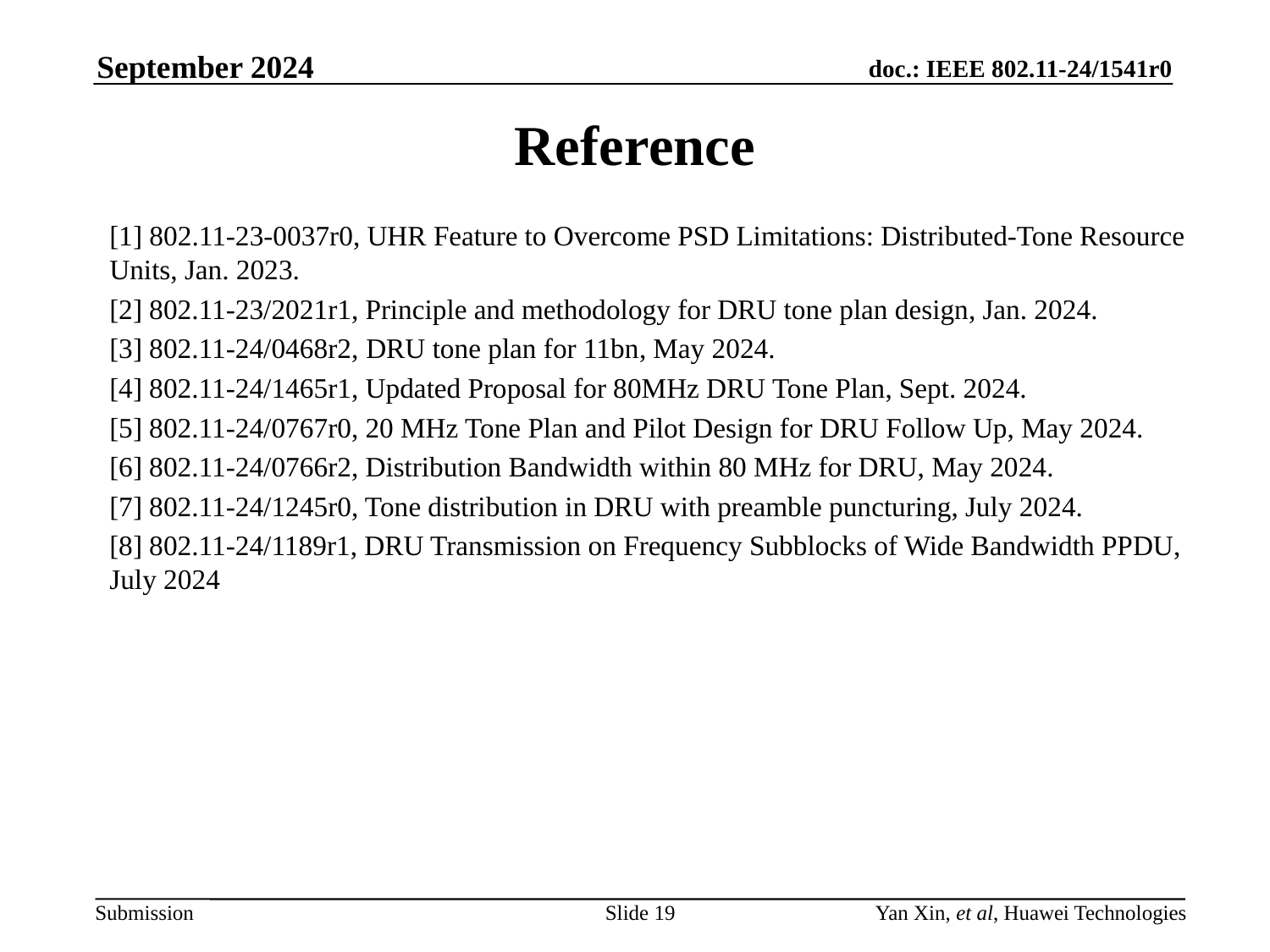

September 2024
# Reference
[1] 802.11-23-0037r0, UHR Feature to Overcome PSD Limitations: Distributed-Tone Resource Units, Jan. 2023.
[2] 802.11-23/2021r1, Principle and methodology for DRU tone plan design, Jan. 2024.
[3] 802.11-24/0468r2, DRU tone plan for 11bn, May 2024.
[4] 802.11-24/1465r1, Updated Proposal for 80MHz DRU Tone Plan, Sept. 2024.
[5] 802.11-24/0767r0, 20 MHz Tone Plan and Pilot Design for DRU Follow Up, May 2024.
[6] 802.11-24/0766r2, Distribution Bandwidth within 80 MHz for DRU, May 2024.
[7] 802.11-24/1245r0, Tone distribution in DRU with preamble puncturing, July 2024.
[8] 802.11-24/1189r1, DRU Transmission on Frequency Subblocks of Wide Bandwidth PPDU, July 2024

Slide 19
Yan Xin, et al, Huawei Technologies